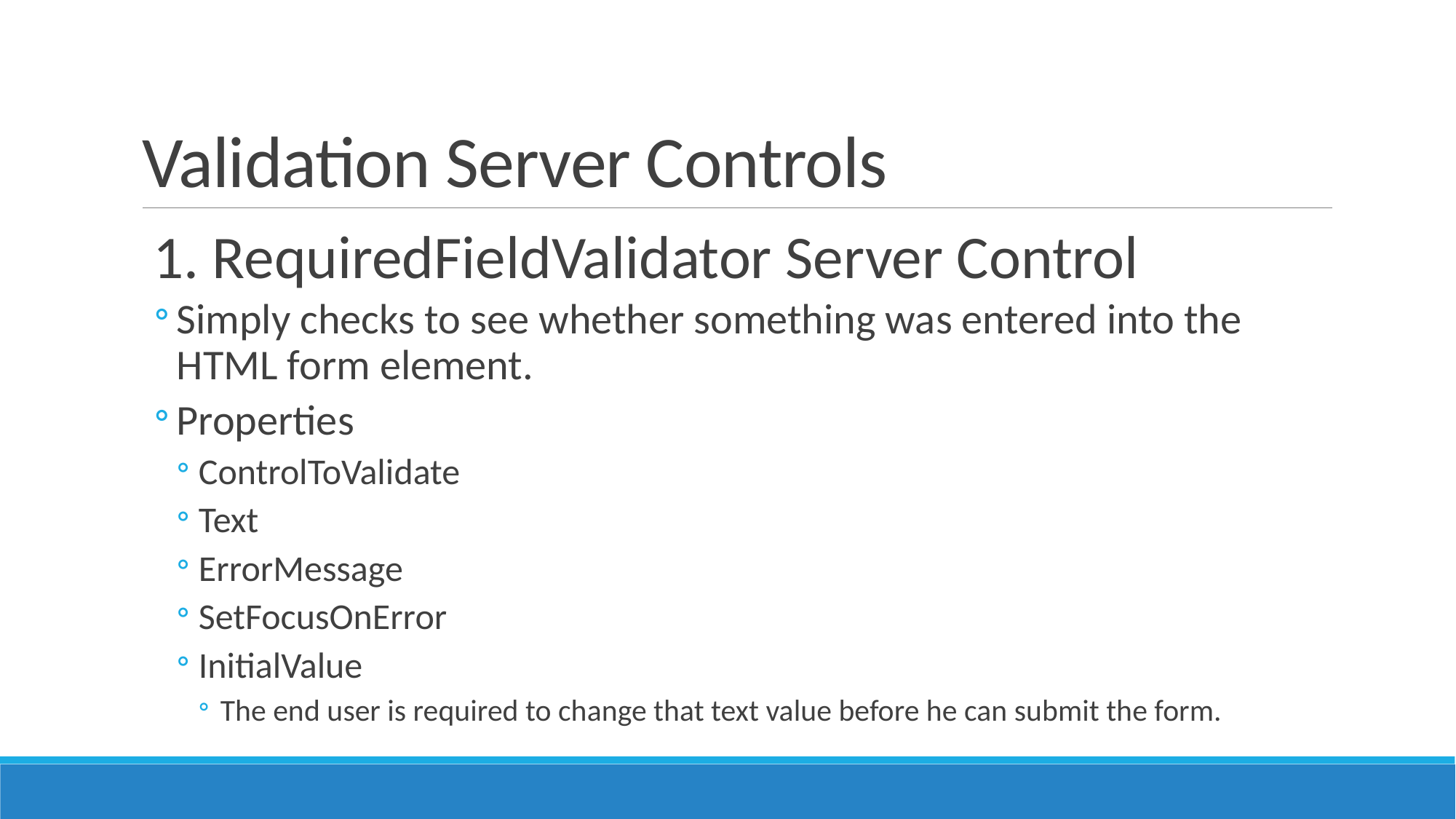

# Validation Server Controls
1. RequiredFieldValidator Server Control
Simply checks to see whether something was entered into the HTML form element.
Properties
ControlToValidate
Text
ErrorMessage
SetFocusOnError
InitialValue
The end user is required to change that text value before he can submit the form.